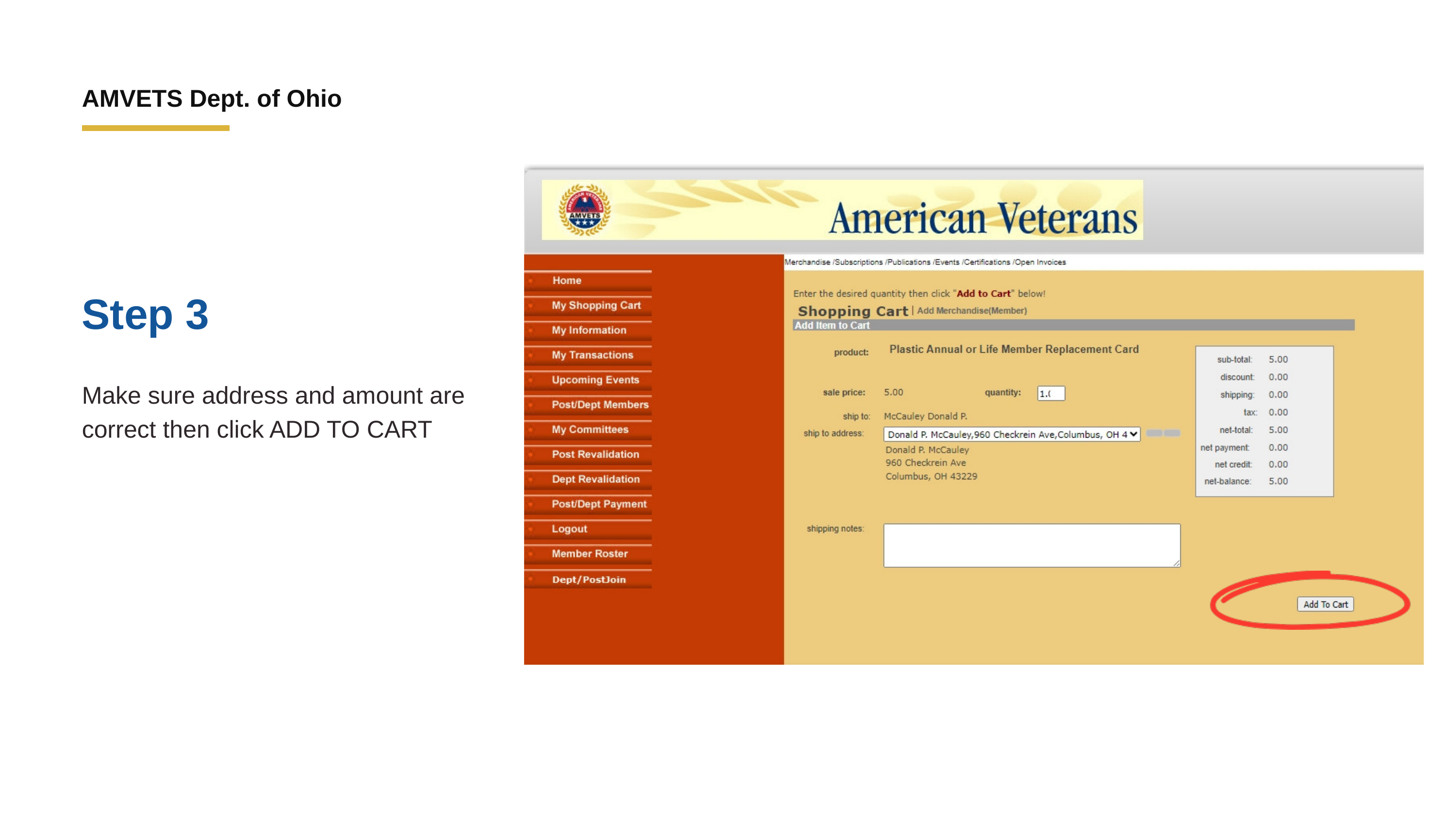

AMVETS Dept. of Ohio

Step 3
Make sure address and amount are correct then click ADD TO CART